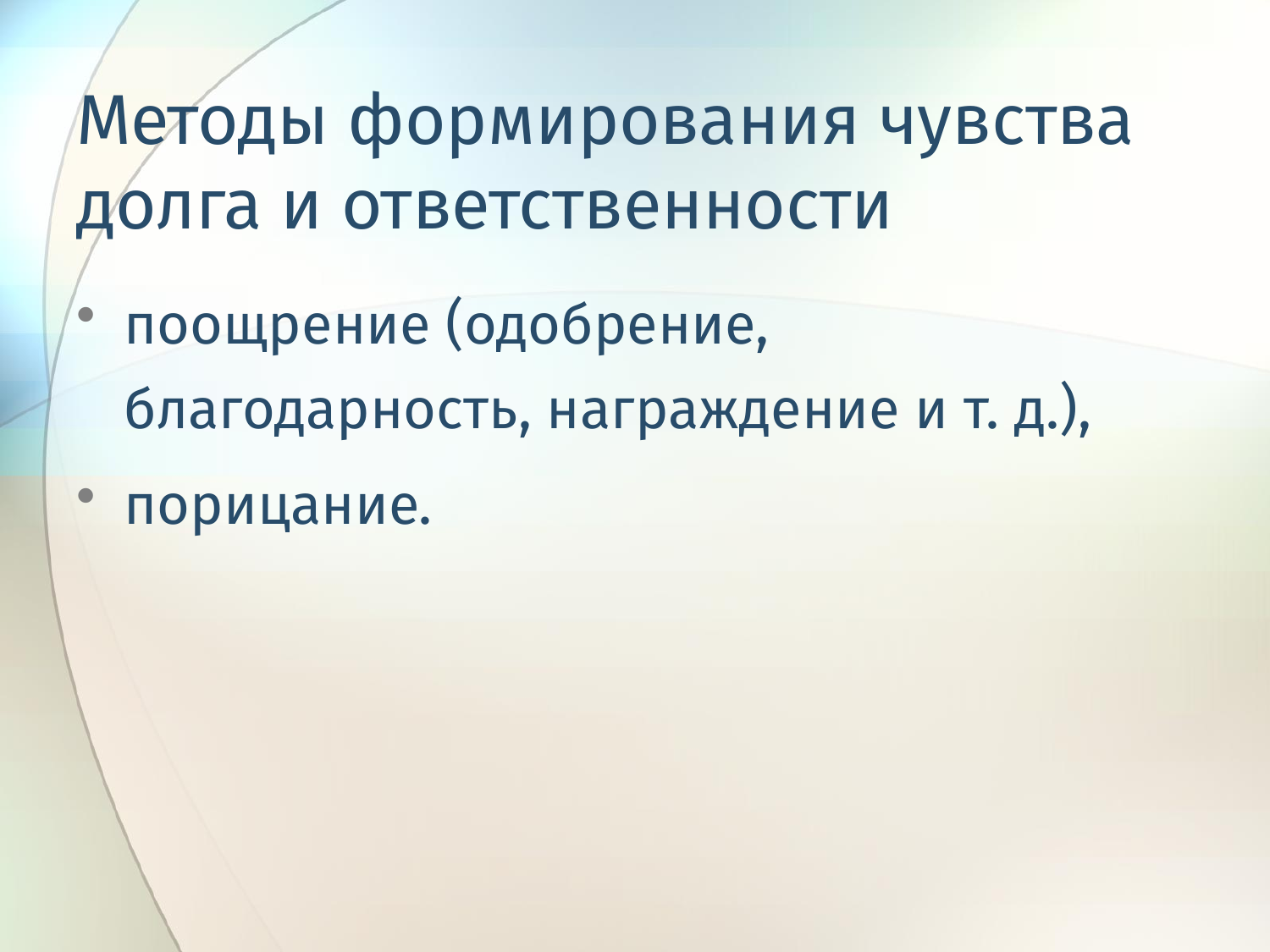

# Методы формирования чувства долга и ответственности
поощрение (одобрение, благодарность, награждение и т. д.),
порицание.